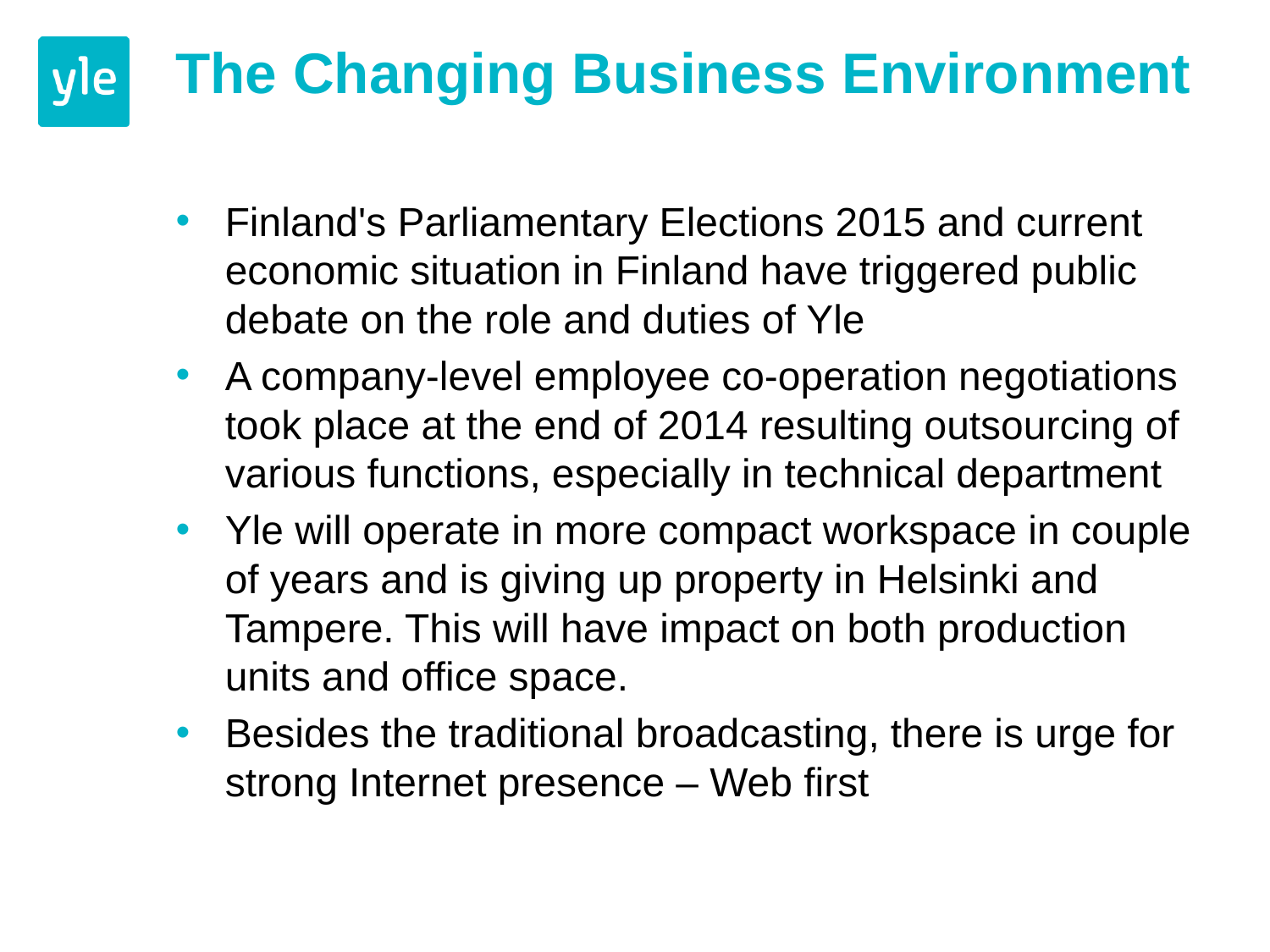

# The Changing Business Environment
Finland's Parliamentary Elections 2015 and current economic situation in Finland have triggered public debate on the role and duties of Yle
A company-level employee co-operation negotiations took place at the end of 2014 resulting outsourcing of various functions, especially in technical department
Yle will operate in more compact workspace in couple of years and is giving up property in Helsinki and Tampere. This will have impact on both production units and office space.
Besides the traditional broadcasting, there is urge for strong Internet presence – Web first